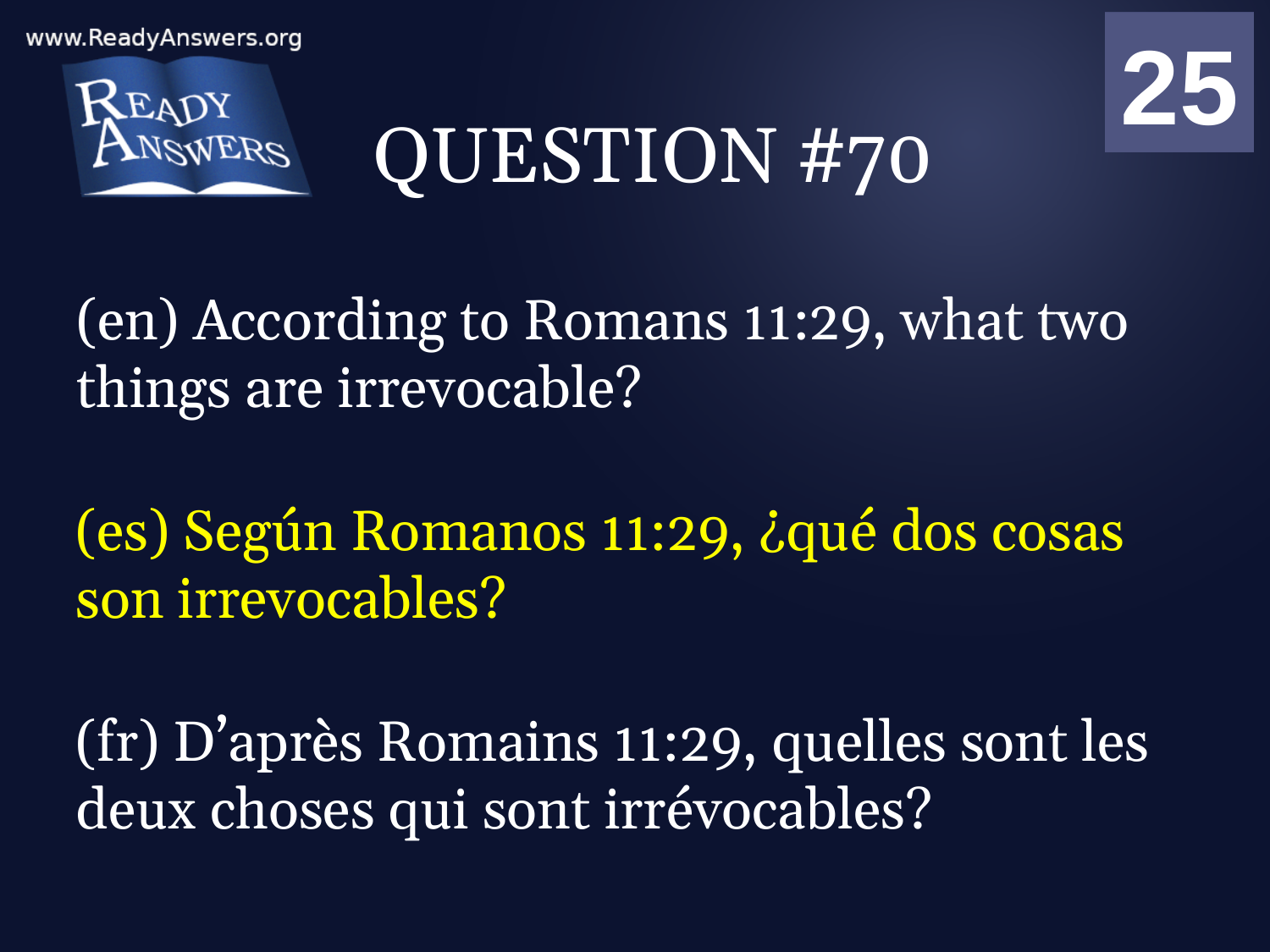

01
02
03
04
05
06
07
08
09
10
11
12
13
14
15
16
17
18
19
20
21
22
23
24
25
00
# QUESTION #70
(en) According to Romans 11:29, what two things are irrevocable?
(es) Según Romanos 11:29, ¿qué dos cosas son irrevocables?
(fr) D’après Romains 11:29, quelles sont les deux choses qui sont irrévocables?